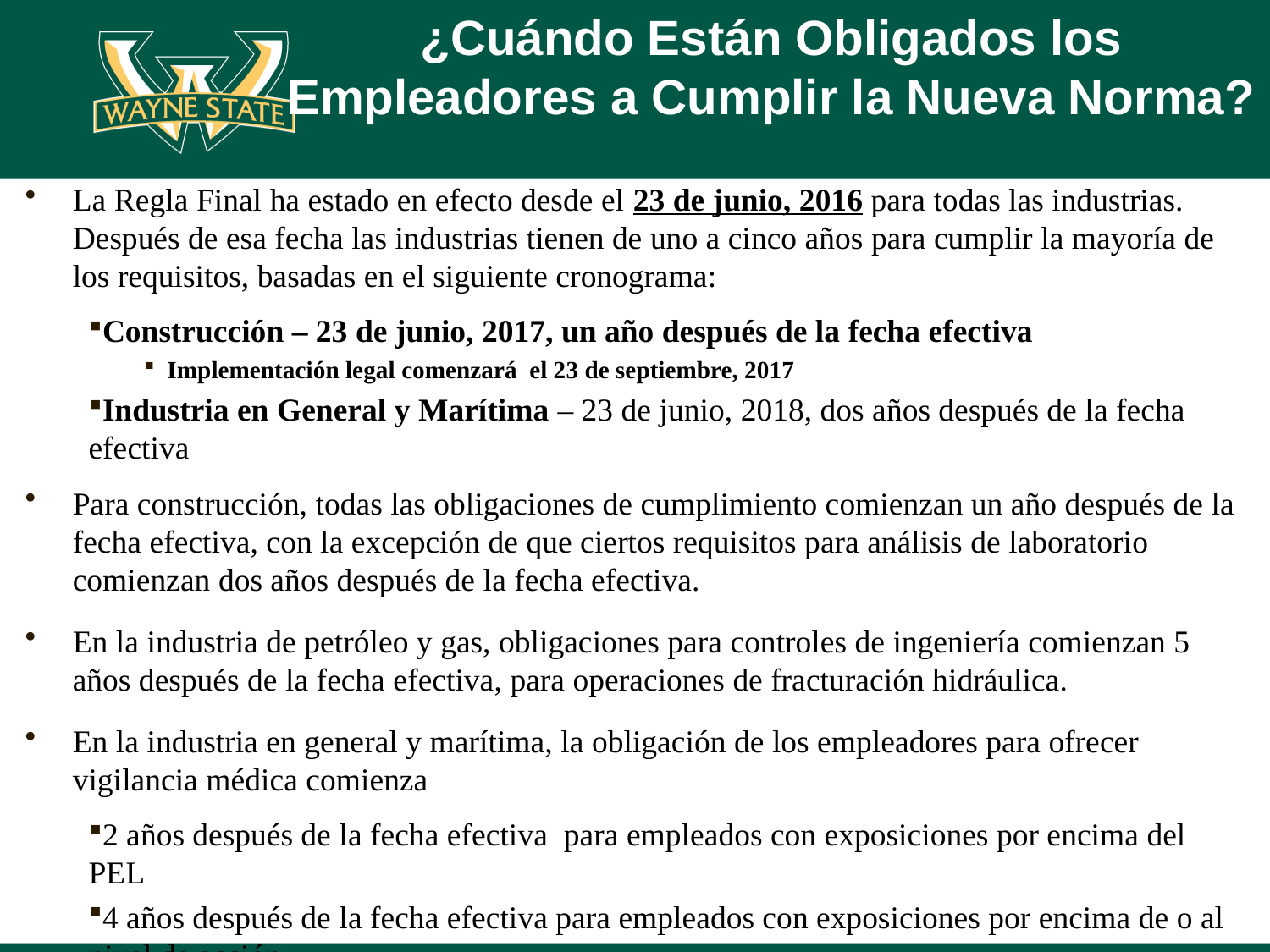

# ¿Cuándo Están Obligados los Empleadores a Cumplir la Nueva Norma?
La Regla Final ha estado en efecto desde el 23 de junio, 2016 para todas las industrias. Después de esa fecha las industrias tienen de uno a cinco años para cumplir la mayoría de los requisitos, basadas en el siguiente cronograma:
Construcción – 23 de junio, 2017, un año después de la fecha efectiva
  Implementación legal comenzará  el 23 de septiembre, 2017
Industria en General y Marítima – 23 de junio, 2018, dos años después de la fecha efectiva
Para construcción, todas las obligaciones de cumplimiento comienzan un año después de la fecha efectiva, con la excepción de que ciertos requisitos para análisis de laboratorio comienzan dos años después de la fecha efectiva.
En la industria de petróleo y gas, obligaciones para controles de ingeniería comienzan 5 años después de la fecha efectiva, para operaciones de fracturación hidráulica.
En la industria en general y marítima, la obligación de los empleadores para ofrecer vigilancia médica comienza
2 años después de la fecha efectiva  para empleados con exposiciones por encima del PEL
4 años después de la fecha efectiva para empleados con exposiciones por encima de o al nivel de acción.